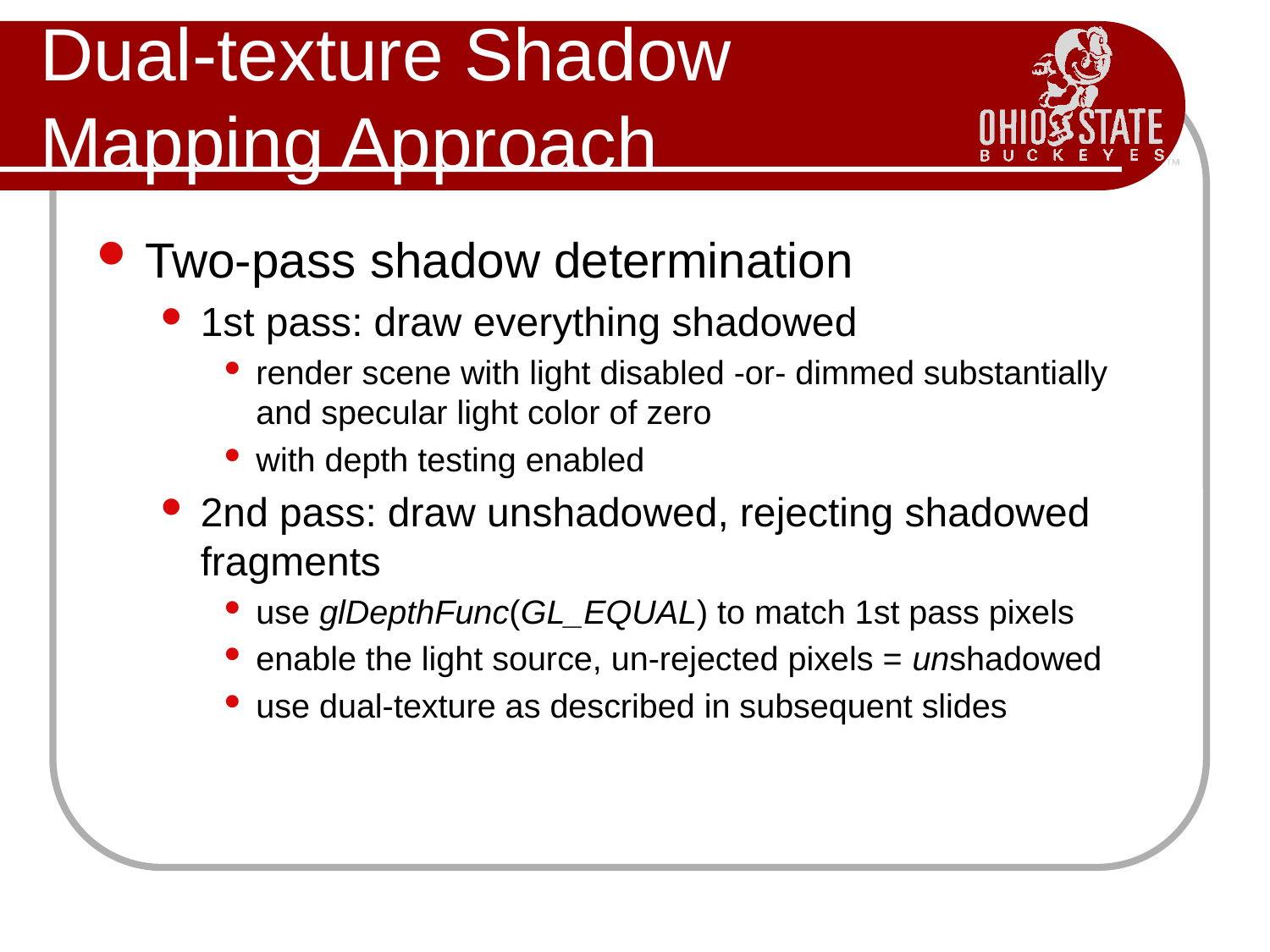

# Dual-texture Shadow Mapping Approach
Two-pass shadow determination
1st pass: draw everything shadowed
render scene with light disabled -or- dimmed substantially and specular light color of zero
with depth testing enabled
2nd pass: draw unshadowed, rejecting shadowed fragments
use glDepthFunc(GL_EQUAL) to match 1st pass pixels
enable the light source, un-rejected pixels = unshadowed
use dual-texture as described in subsequent slides